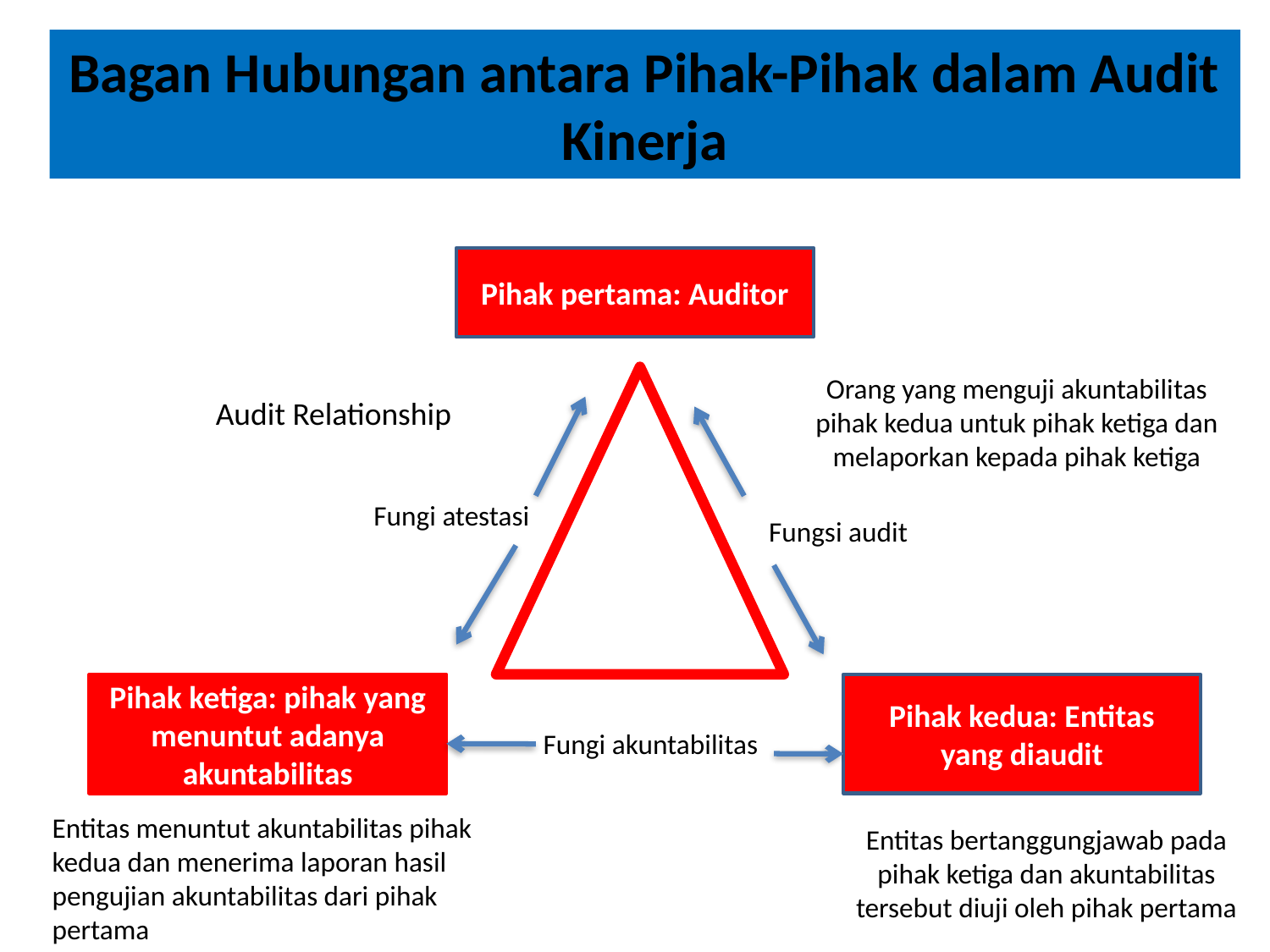

# Bagan Hubungan antara Pihak-Pihak dalam Audit Kinerja
Pihak pertama: Auditor
Audit Relationship
Audit Relationship
Audit Relationship
Audit Relationship

Orang yang menguji akuntabilitas pihak kedua untuk pihak ketiga dan melaporkan kepada pihak ketiga
Audit Relationship
Audit Relationship
     Fungi atestasi
Fungsi audit
Pihak ketiga: pihak yang menuntut adanya akuntabilitas
Pihak kedua: Entitas yang diaudit
     Fungi akuntabilitas
Entitas bertanggungjawab pada pihak ketiga dan akuntabilitas tersebut diuji oleh pihak pertama
Entitas menuntut akuntabilitas pihak kedua dan menerima laporan hasil pengujian akuntabilitas dari pihak pertama